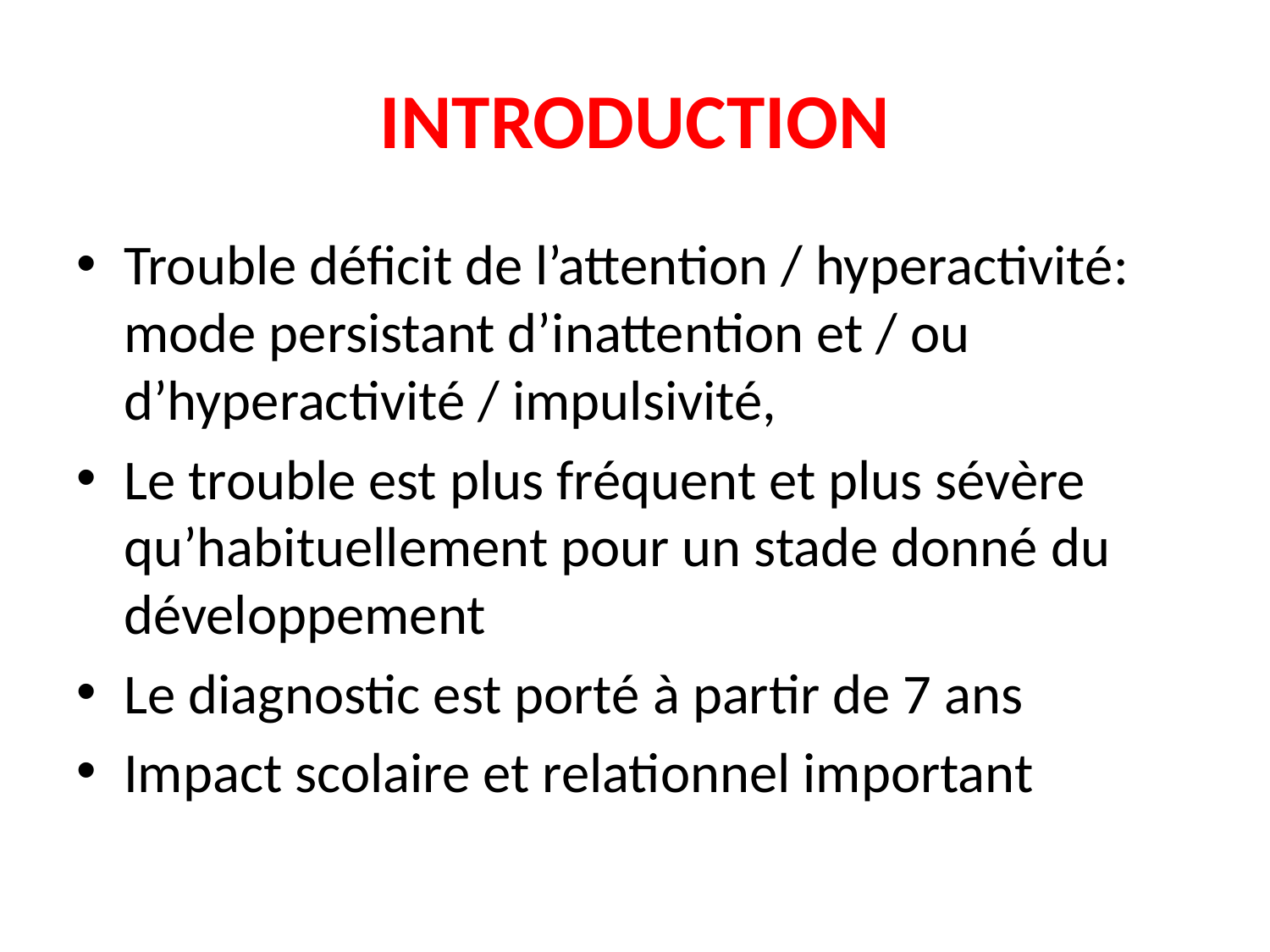

# INTRODUCTION
Trouble déficit de l’attention / hyperactivité: mode persistant d’inattention et / ou d’hyperactivité / impulsivité,
Le trouble est plus fréquent et plus sévère qu’habituellement pour un stade donné du développement
Le diagnostic est porté à partir de 7 ans
Impact scolaire et relationnel important